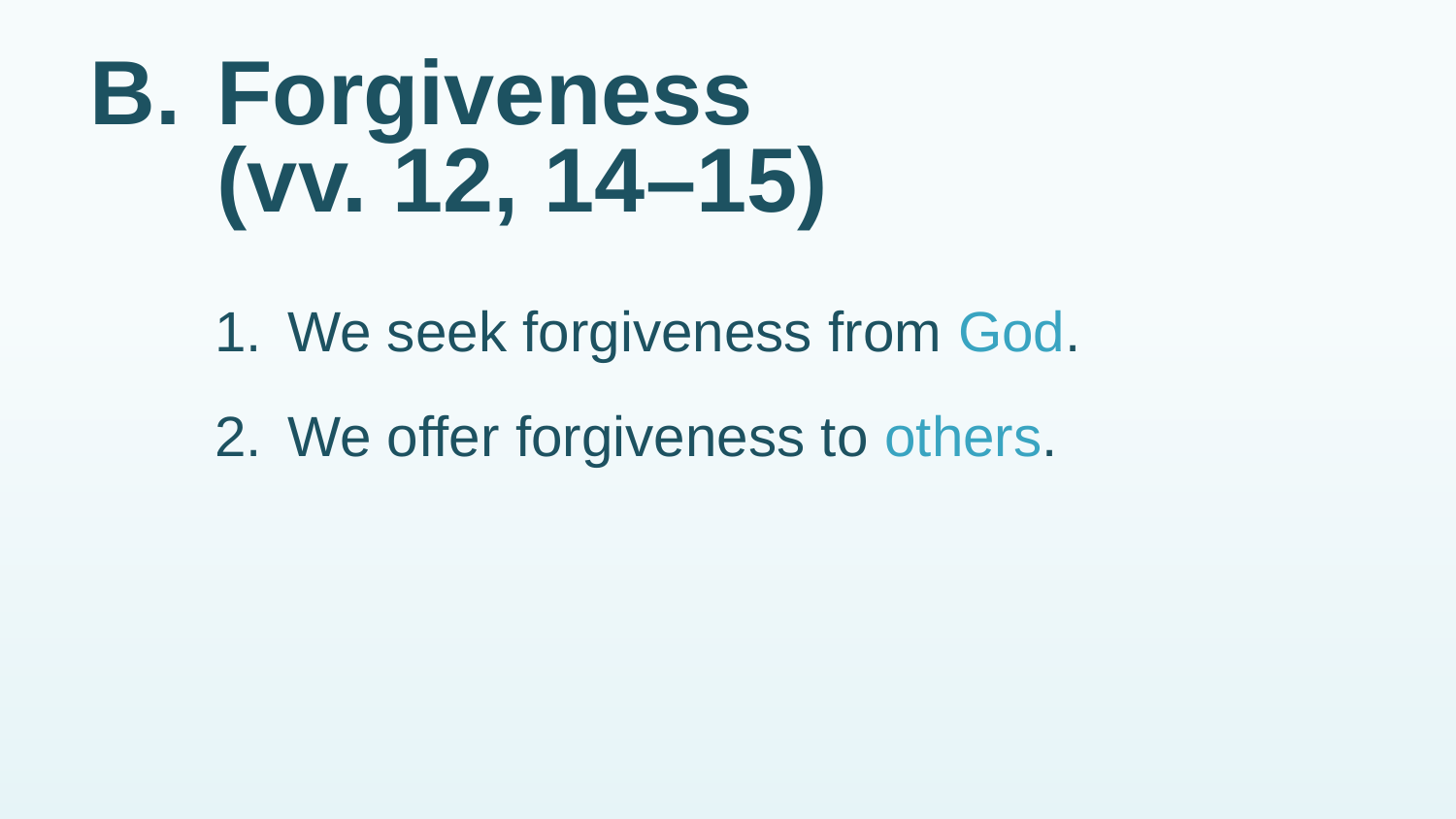

# B.	Forgiveness (vv. 12, 14–15)
1.	We seek forgiveness from God.
2.	We offer forgiveness to others.